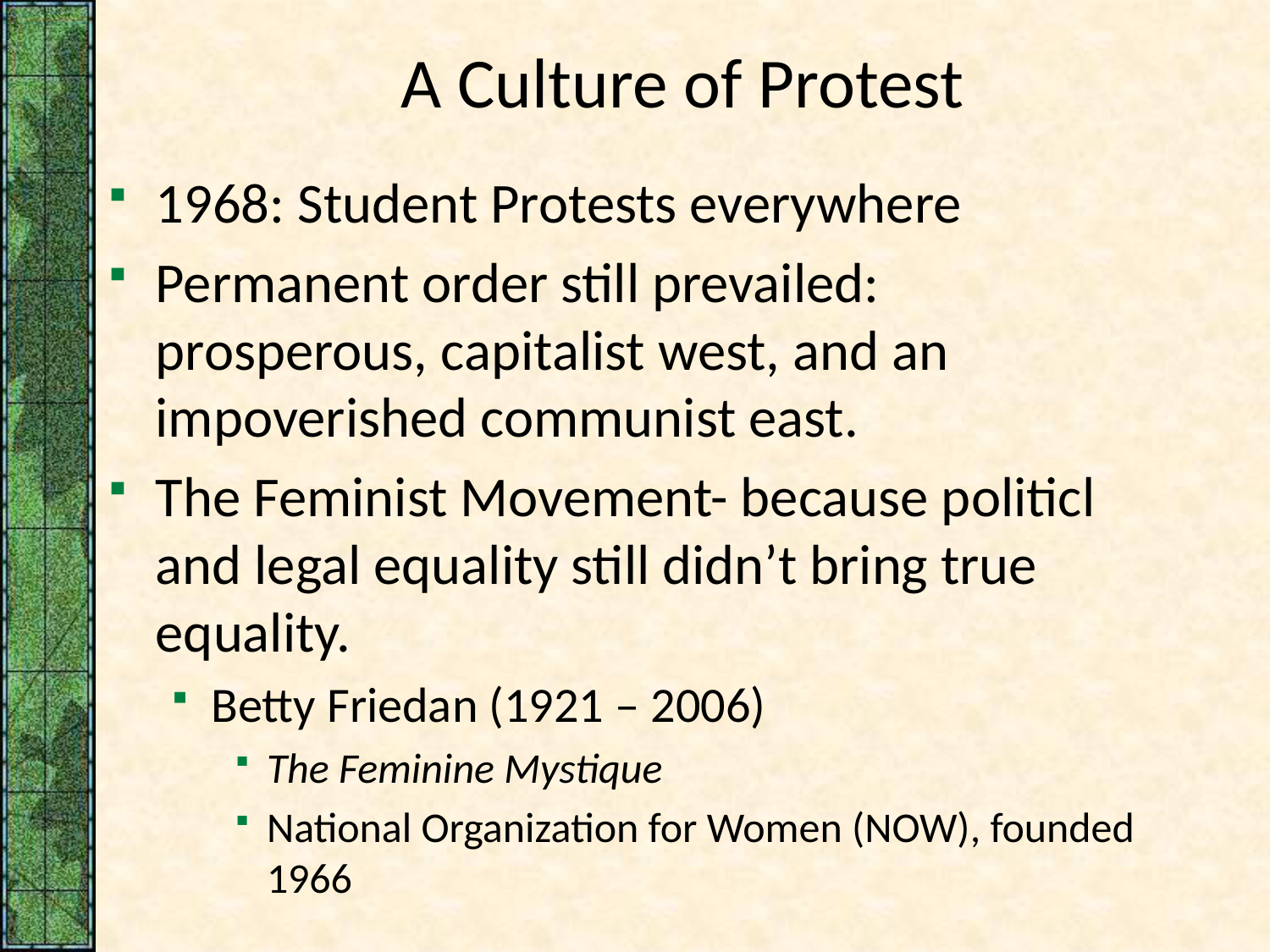

# A Culture of Protest
1968: Student Protests everywhere
Permanent order still prevailed: prosperous, capitalist west, and an impoverished communist east.
The Feminist Movement- because politicl and legal equality still didn’t bring true equality.
Betty Friedan (1921 – 2006)
The Feminine Mystique
National Organization for Women (NOW), founded 1966